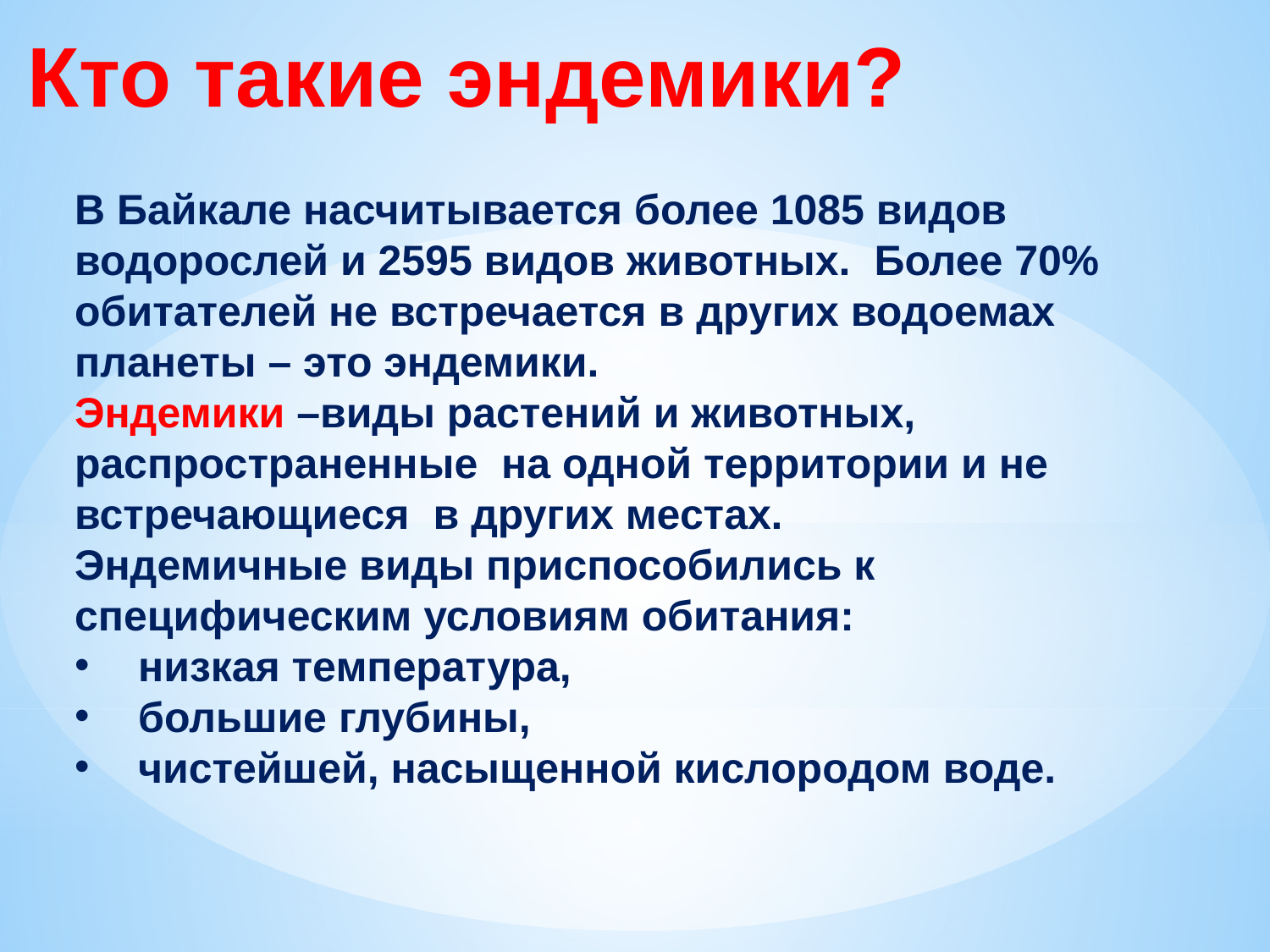

Кто такие эндемики?
В Байкале насчитывается более 1085 видов  водорослей и 2595 видов животных.  Более 70% обитателей не встречается в других водоемах планеты – это эндемики.
Эндемики –виды растений и животных, распространенные  на одной территории и не встречающиеся  в других местах.
Эндемичные виды приспособились к специфическим условиям обитания:
низкая температура,
большие глубины,
чистейшей, насыщенной кислородом воде.